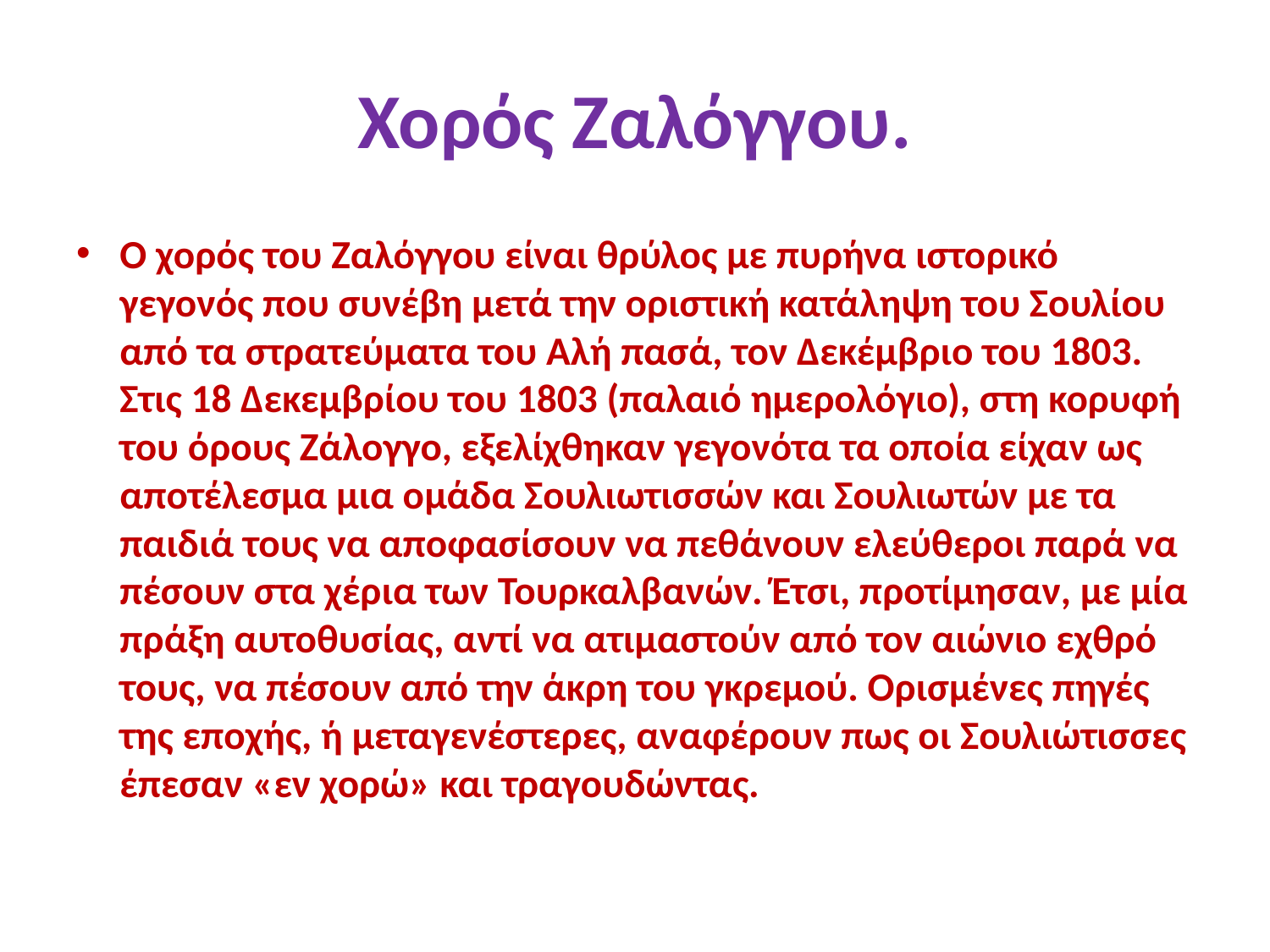

# Χορός Ζαλόγγου.
Ο χορός του Ζαλόγγου είναι θρύλος με πυρήνα ιστορικό γεγονός που συνέβη μετά την οριστική κατάληψη του Σουλίου από τα στρατεύματα του Αλή πασά, τον Δεκέμβριο του 1803. Στις 18 Δεκεμβρίου του 1803 (παλαιό ημερολόγιο), στη κορυφή του όρους Ζάλογγο, εξελίχθηκαν γεγονότα τα οποία είχαν ως αποτέλεσμα μια ομάδα Σουλιωτισσών και Σουλιωτών με τα παιδιά τους να αποφασίσουν να πεθάνουν ελεύθεροι παρά να πέσουν στα χέρια των Τουρκαλβανών. Έτσι, προτίμησαν, με μία πράξη αυτοθυσίας, αντί να ατιμαστούν από τον αιώνιο εχθρό τους, να πέσουν από την άκρη του γκρεμού. Ορισμένες πηγές της εποχής, ή μεταγενέστερες, αναφέρουν πως οι Σουλιώτισσες έπεσαν «εν χορώ» και τραγουδώντας.